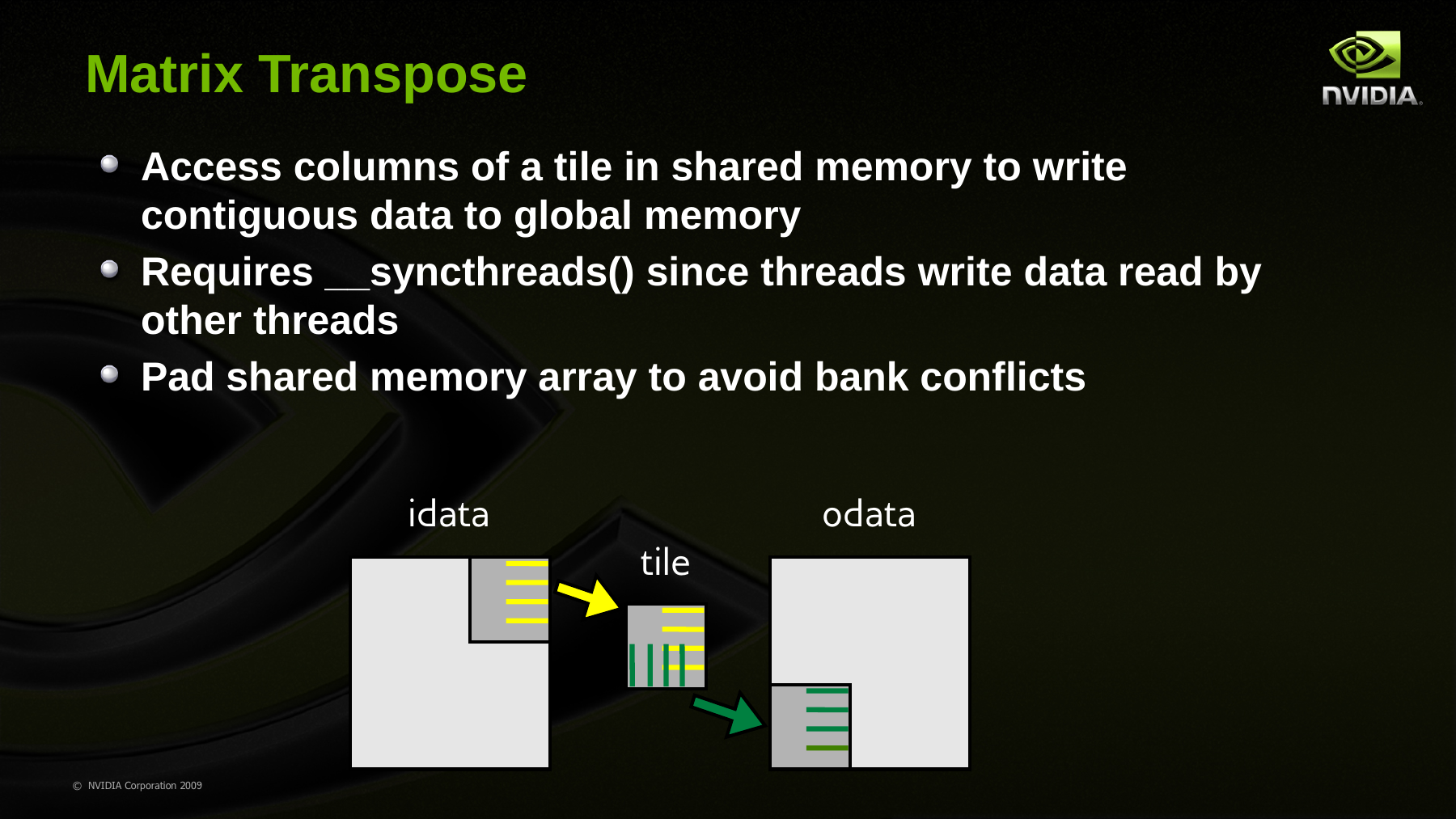

# Matrix Transpose
Access columns of a tile in shared memory to write contiguous data to global memory
Requires __syncthreads() since threads write data read by other threads
Pad shared memory array to avoid bank conflicts
idata
odata
tile